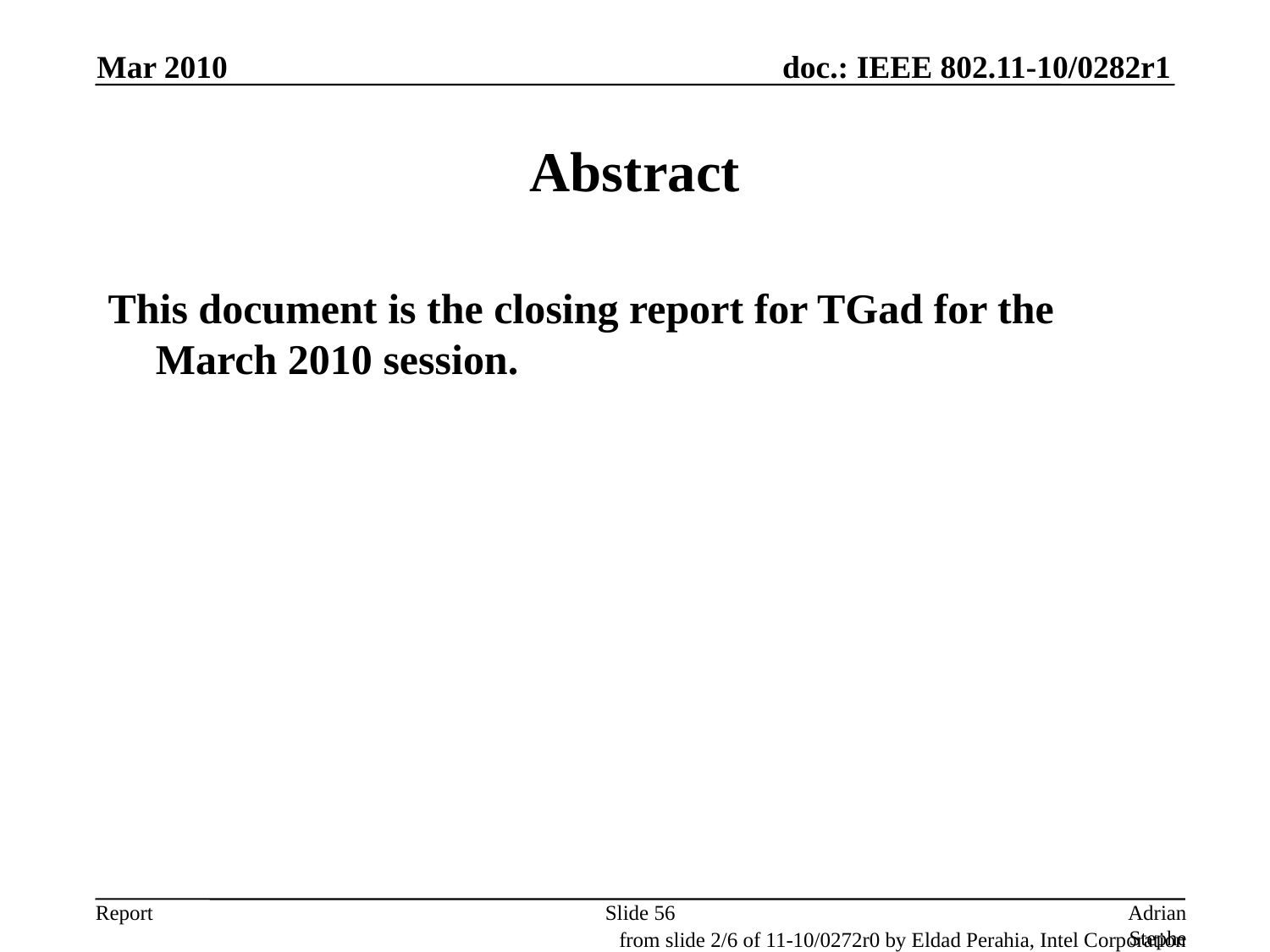

Mar 2010
# Abstract
This document is the closing report for TGad for the March 2010 session.
Slide 56
Adrian Stephens, Intel Corporation
from slide 2/6 of 11-10/0272r0 by Eldad Perahia, Intel Corporation